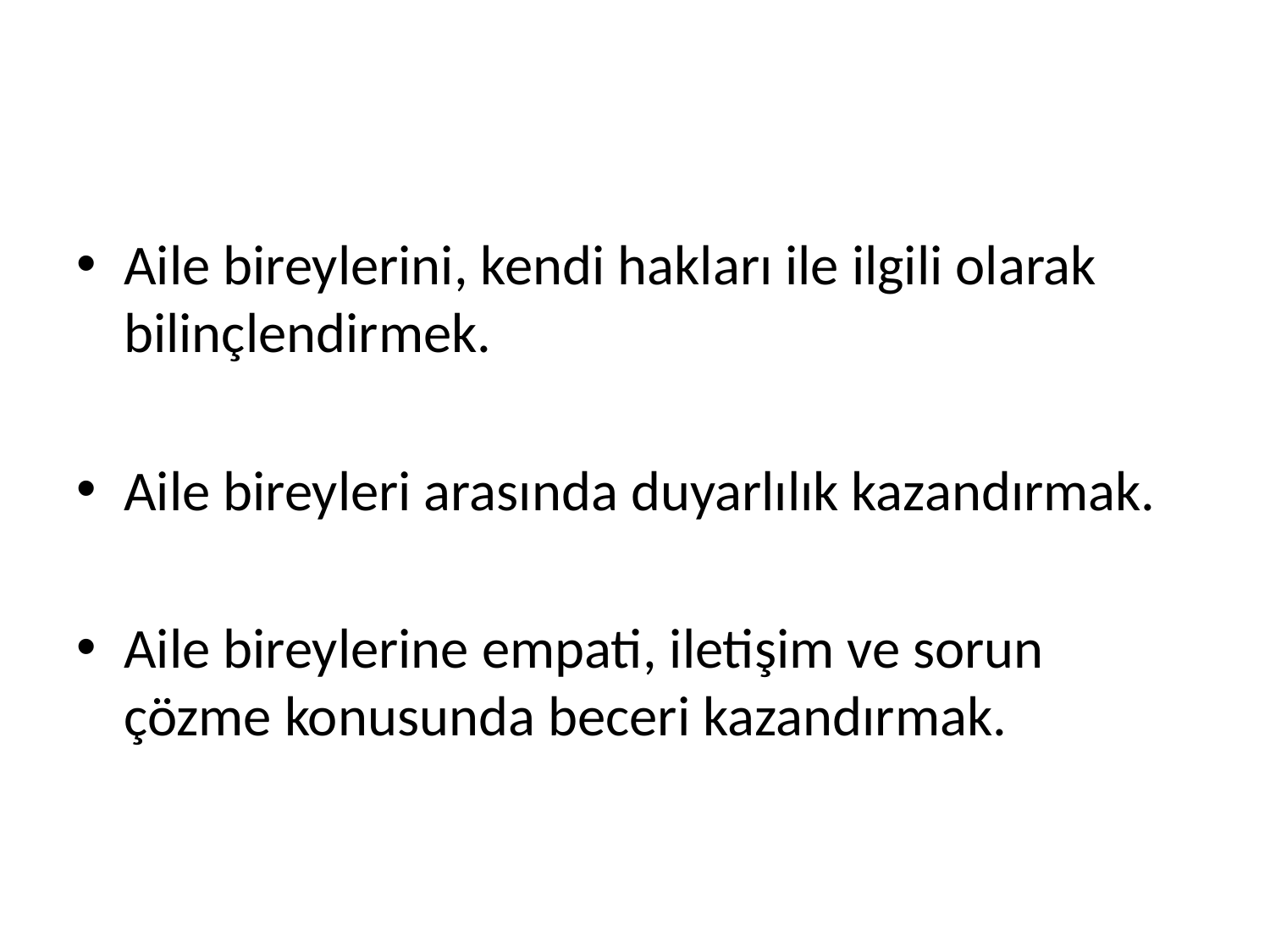

#
Aile bireylerini, kendi hakları ile ilgili olarak bilinçlendirmek.

Aile bireyleri arasında duyarlılık kazandırmak.

Aile bireylerine empati, iletişim ve sorun çözme konusunda beceri kazandırmak.